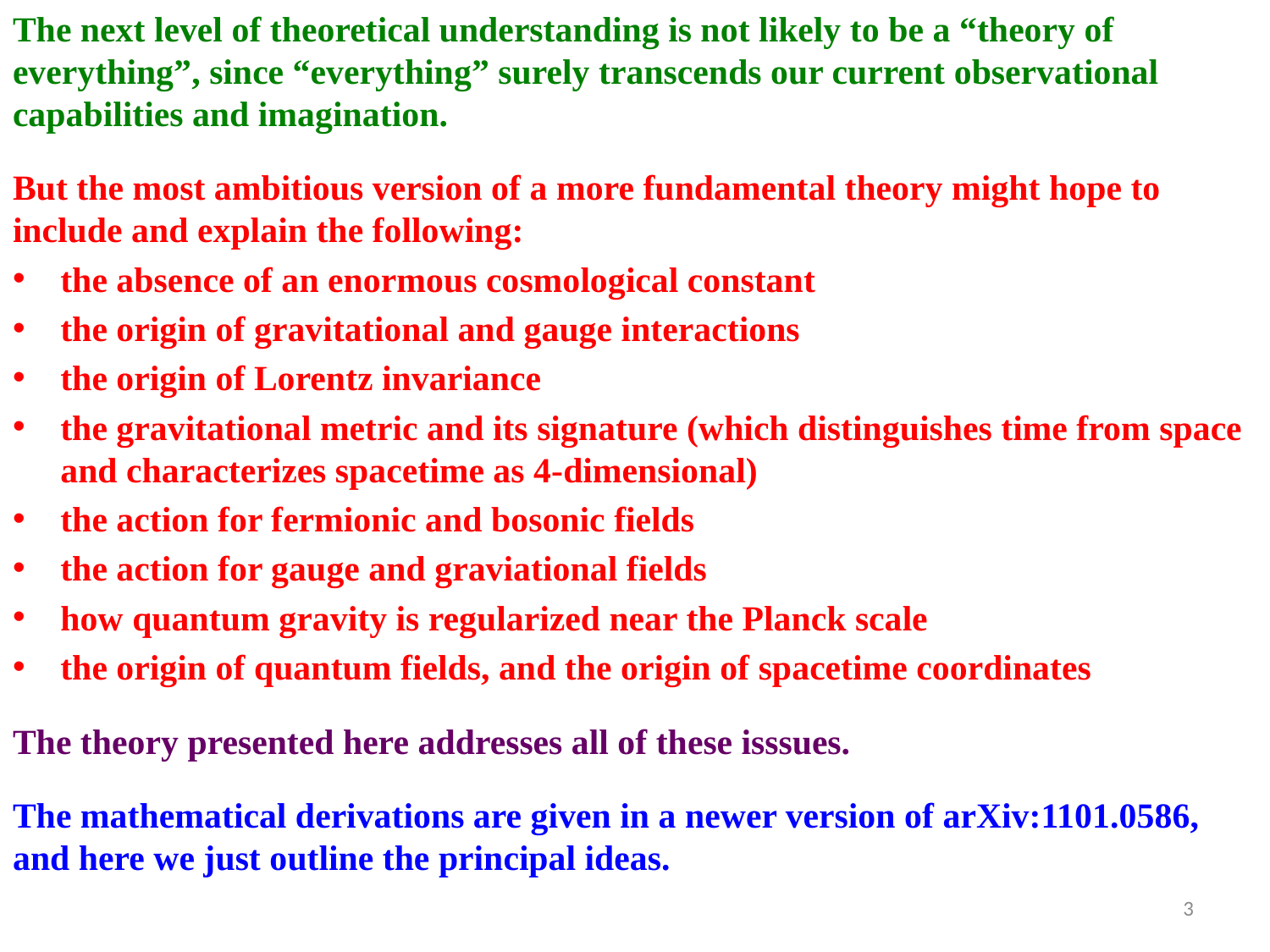

The next level of theoretical understanding is not likely to be a “theory of everything”, since “everything” surely transcends our current observational capabilities and imagination.

But the most ambitious version of a more fundamental theory might hope to include and explain the following:
the absence of an enormous cosmological constant
the origin of gravitational and gauge interactions
the origin of Lorentz invariance
the gravitational metric and its signature (which distinguishes time from space and characterizes spacetime as 4-dimensional)
the action for fermionic and bosonic fields
the action for gauge and graviational fields
how quantum gravity is regularized near the Planck scale
the origin of quantum fields, and the origin of spacetime coordinates

The theory presented here addresses all of these isssues.

The mathematical derivations are given in a newer version of arXiv:1101.0586, and here we just outline the principal ideas.

3